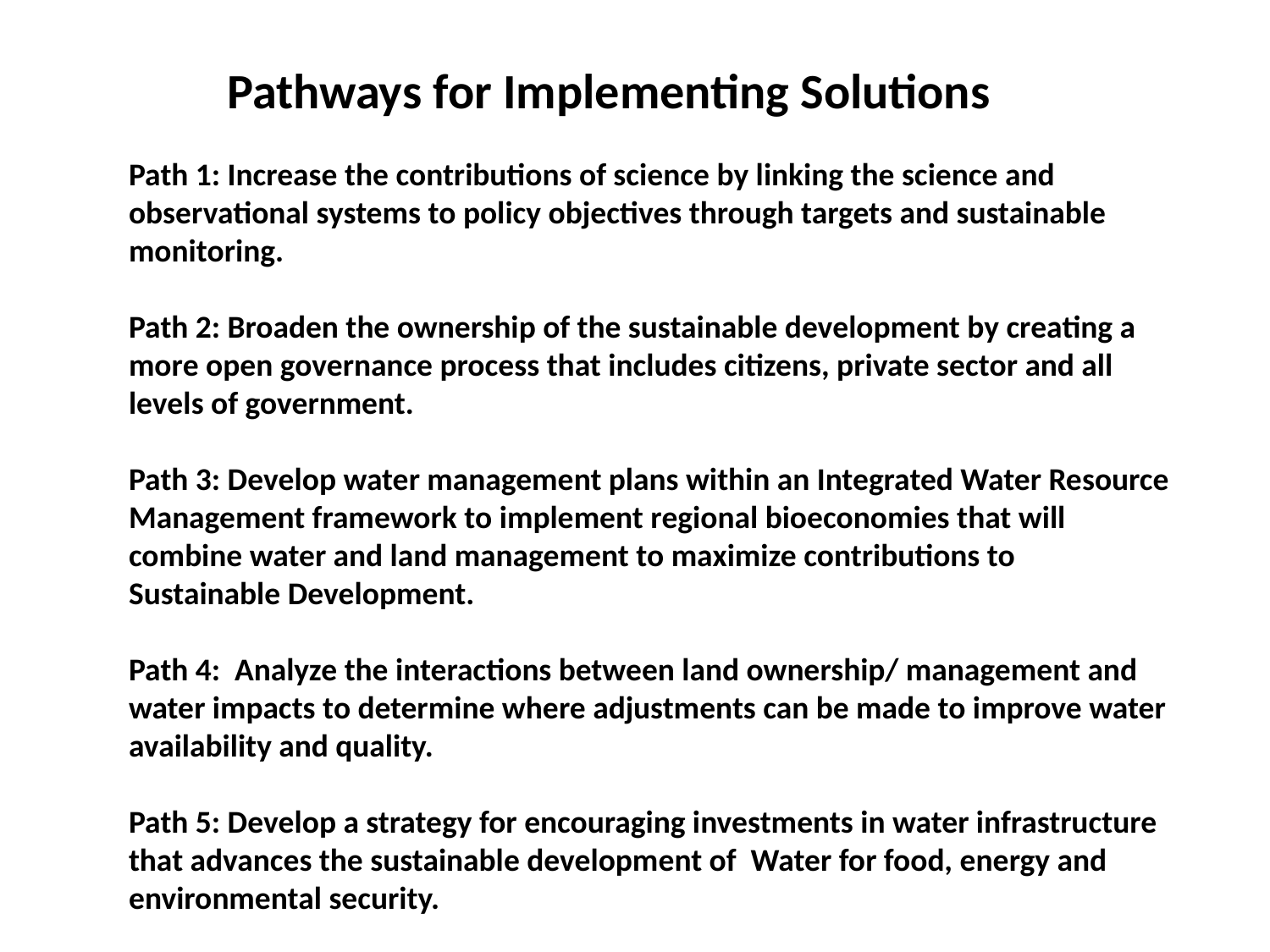

Pathways for Implementing Solutions
Path 1: Increase the contributions of science by linking the science and observational systems to policy objectives through targets and sustainable monitoring.

Path 2: Broaden the ownership of the sustainable development by creating a more open governance process that includes citizens, private sector and all levels of government.

Path 3: Develop water management plans within an Integrated Water Resource Management framework to implement regional bioeconomies that will combine water and land management to maximize contributions to Sustainable Development.

Path 4:  Analyze the interactions between land ownership/ management and water impacts to determine where adjustments can be made to improve water availability and quality.

Path 5: Develop a strategy for encouraging investments in water infrastructure that advances the sustainable development of  Water for food, energy and environmental security.